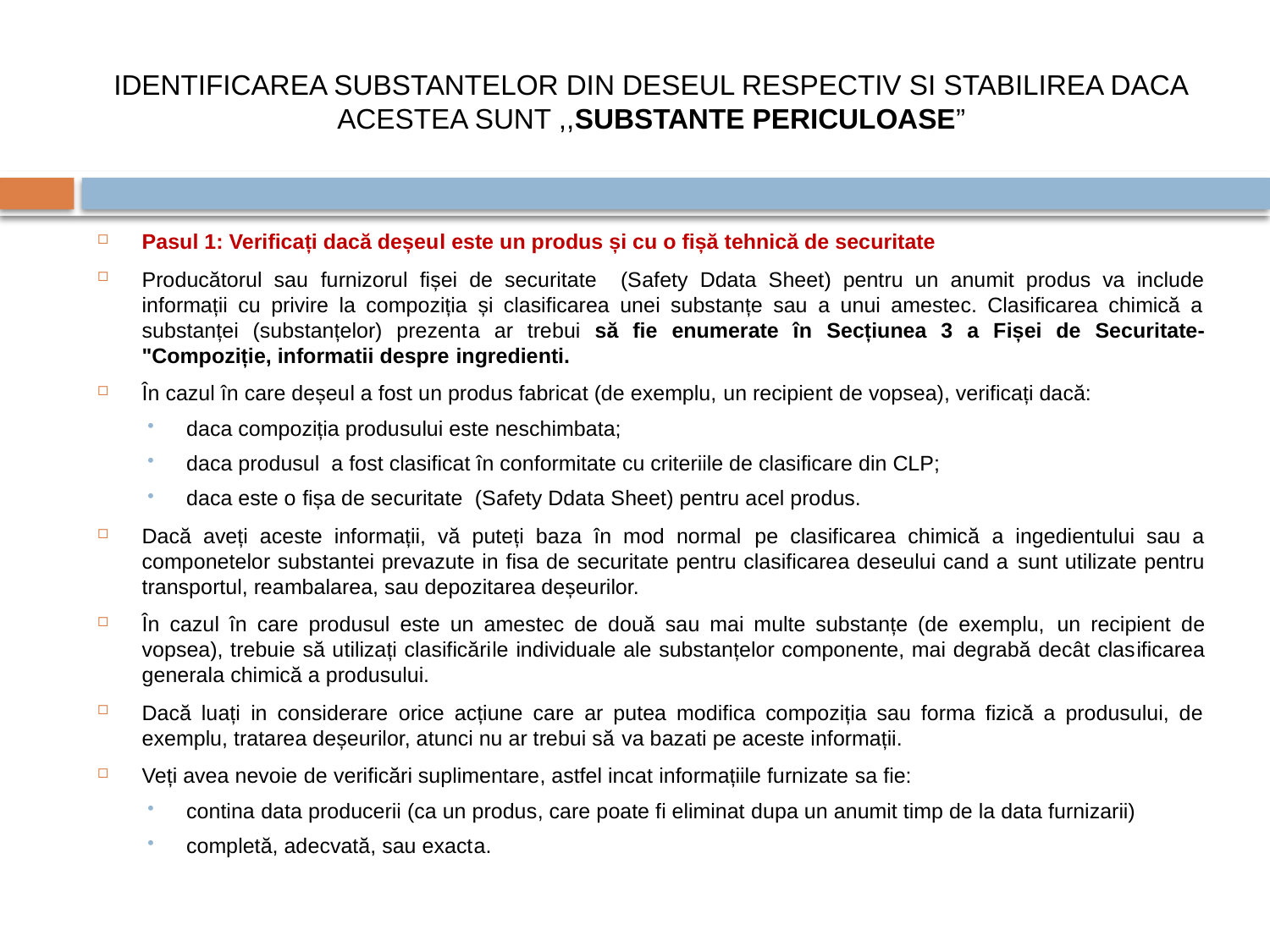

# IDENTIFICAREA SUBSTANTELOR DIN DESEUL RESPECTIV SI STABILIREA DACA ACESTEA SUNT ,,SUBSTANTE PERICULOASE”
Pasul 1: Verificați dacă deșeul este un produs și cu o fișă tehnică de securitate
Producătorul sau furnizorul fișei de securitate  (Safety Ddata Sheet) pentru un anumit produs va include informații cu privire la compoziția și clasificarea unei substanțe sau a unui amestec. Clasificarea chimică a substanței (substanțelor) prezenta ar trebui să fie enumerate în Secțiunea 3 a Fișei de Securitate- "Compoziție, informatii despre ingredienti.
În cazul în care deșeul a fost un produs fabricat (de exemplu, un recipient de vopsea), verificați dacă:
daca compoziția produsului este neschimbata;
daca produsul  a fost clasificat în conformitate cu criteriile de clasificare din CLP;
daca este o fișa de securitate  (Safety Ddata Sheet) pentru acel produs.
Dacă aveți aceste informații, vă puteți baza în mod normal pe clasificarea chimică a ingedientului sau a componetelor substantei prevazute in fisa de securitate pentru clasificarea deseului cand a sunt utilizate pentru transportul, reambalarea, sau depozitarea deșeurilor.
În cazul în care produsul este un amestec de două sau mai multe substanțe (de exemplu, un recipient de vopsea), trebuie să utilizați clasificările individuale ale substanțelor componente, mai degrabă decât clasificarea generala chimică a produsului.
Dacă luați in considerare orice acțiune care ar putea modifica compoziția sau forma fizică a produsului, de exemplu, tratarea deșeurilor, atunci nu ar trebui să va bazati pe aceste informații.
Veți avea nevoie de verificări suplimentare, astfel incat informațiile furnizate sa fie:
contina data producerii (ca un produs, care poate fi eliminat dupa un anumit timp de la data furnizarii)
completă, adecvată, sau exacta.